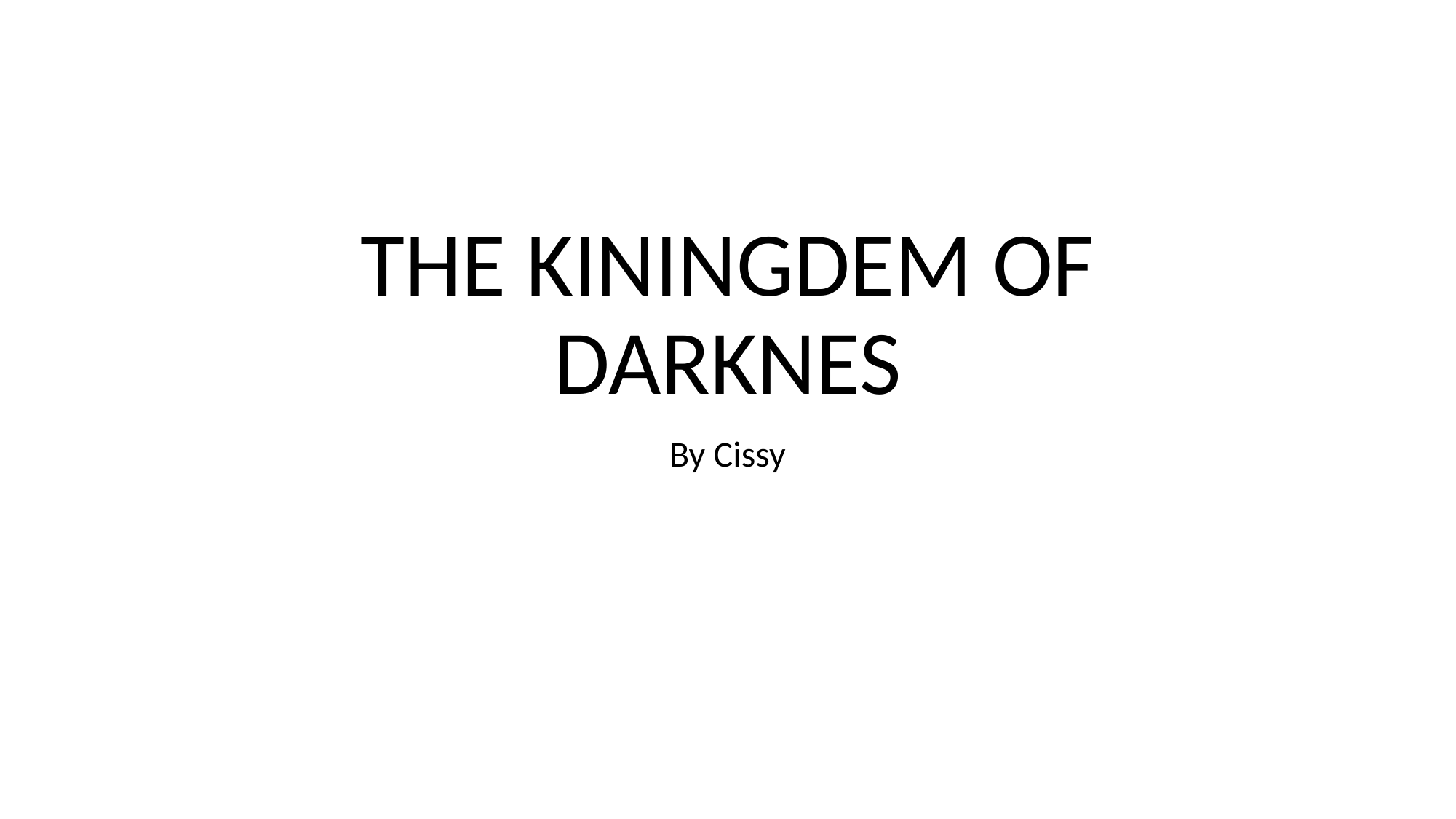

# THE KININGDEM OF DARKNES
By Cissy